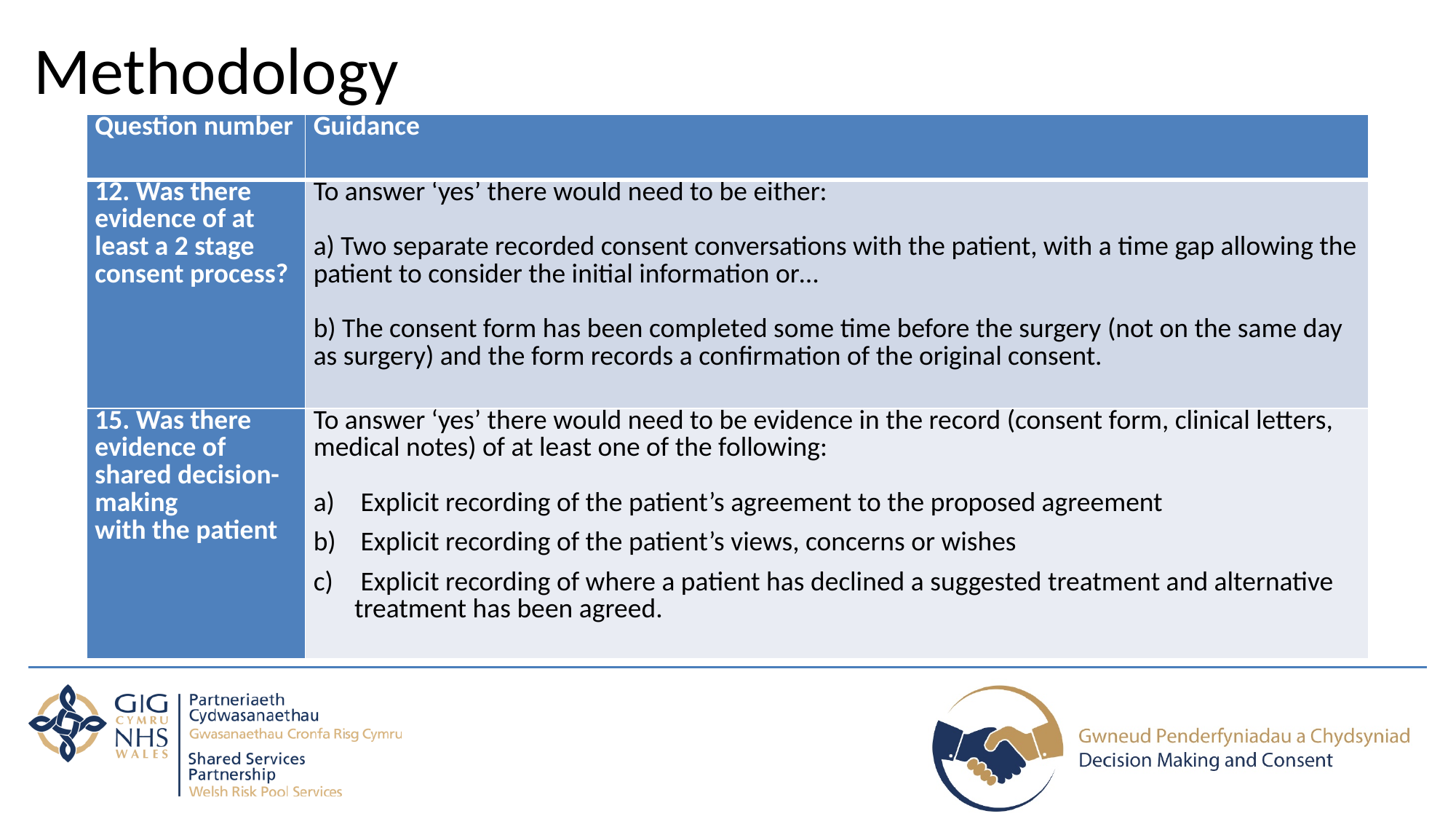

Methodology
| Question number | Guidance |
| --- | --- |
| 12. Was there evidence of at least a 2 stage consent process? | To answer ‘yes’ there would need to be either: a) Two separate recorded consent conversations with the patient, with a time gap allowing the patient to consider the initial information or… b) The consent form has been completed some time before the surgery (not on the same day as surgery) and the form records a confirmation of the original consent. |
| 15. Was there evidence of shared decision-making with the patient | To answer ‘yes’ there would need to be evidence in the record (consent form, clinical letters, medical notes) of at least one of the following: Explicit recording of the patient’s agreement to the proposed agreement Explicit recording of the patient’s views, concerns or wishes Explicit recording of where a patient has declined a suggested treatment and alternative treatment has been agreed. |